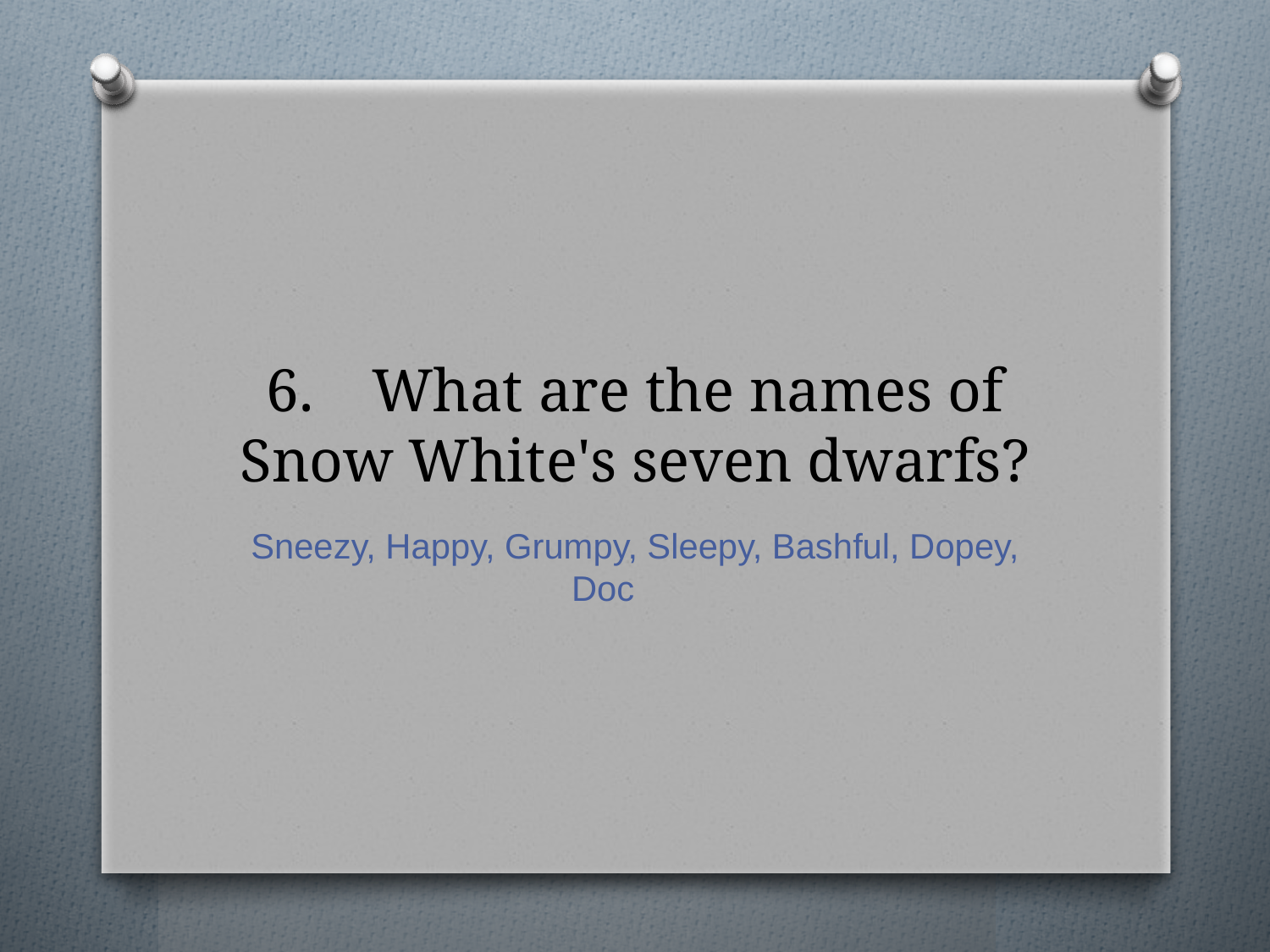

# 6.	What are the names of Snow White's seven dwarfs?
Sneezy, Happy, Grumpy, Sleepy, Bashful, Dopey, Doc